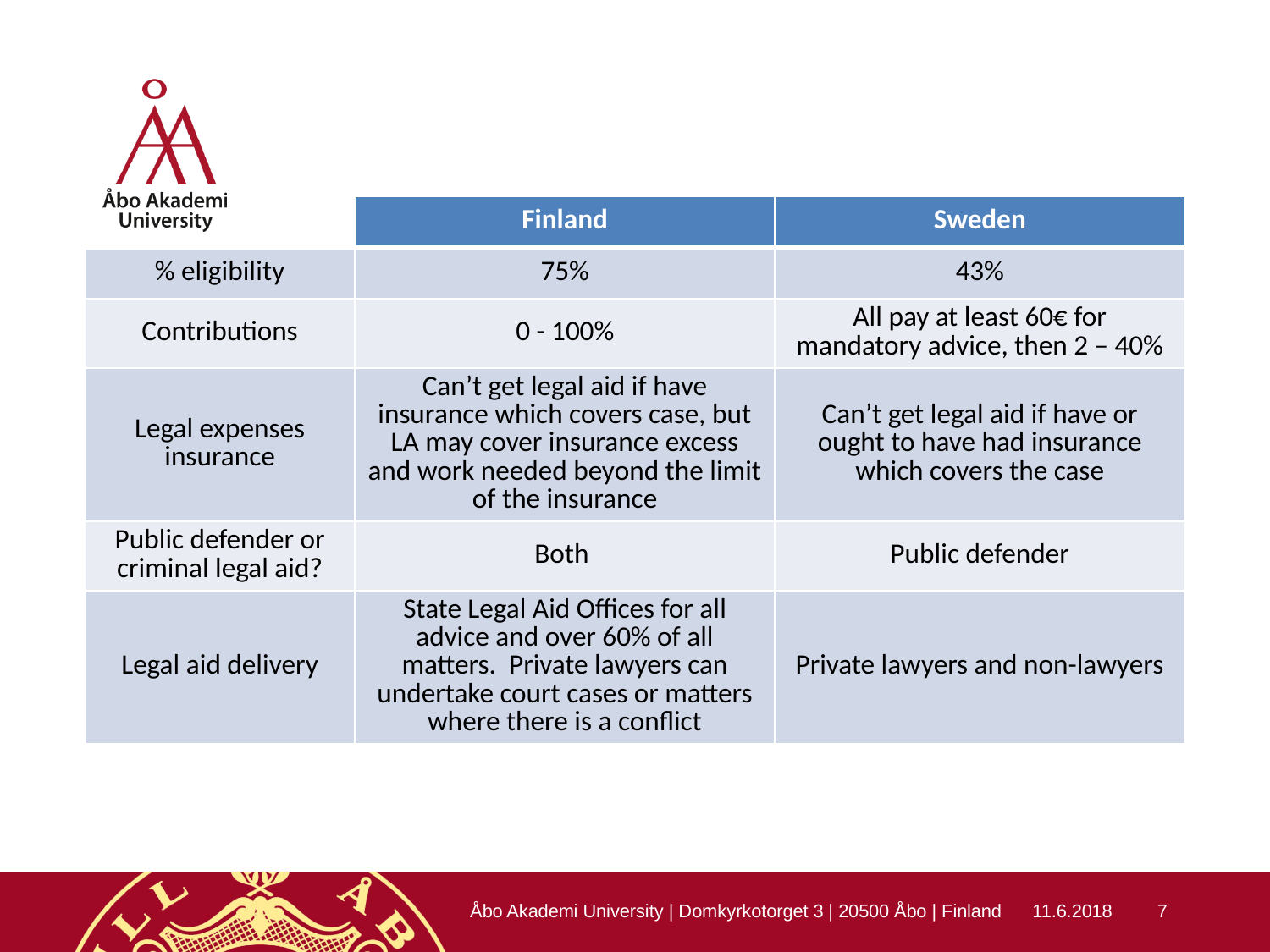

|  | Finland | Sweden |
| --- | --- | --- |
| % eligibility | 75% | 43% |
| Contributions | 0 - 100% | All pay at least 60€ for mandatory advice, then 2 – 40% |
| Legal expenses insurance | Can’t get legal aid if have insurance which covers case, but LA may cover insurance excess and work needed beyond the limit of the insurance | Can’t get legal aid if have or ought to have had insurance which covers the case |
| Public defender or criminal legal aid? | Both | Public defender |
| Legal aid delivery | State Legal Aid Offices for all advice and over 60% of all matters. Private lawyers can undertake court cases or matters where there is a conflict | Private lawyers and non-lawyers |
Åbo Akademi University | Domkyrkotorget 3 | 20500 Åbo | Finland
11.6.2018
7